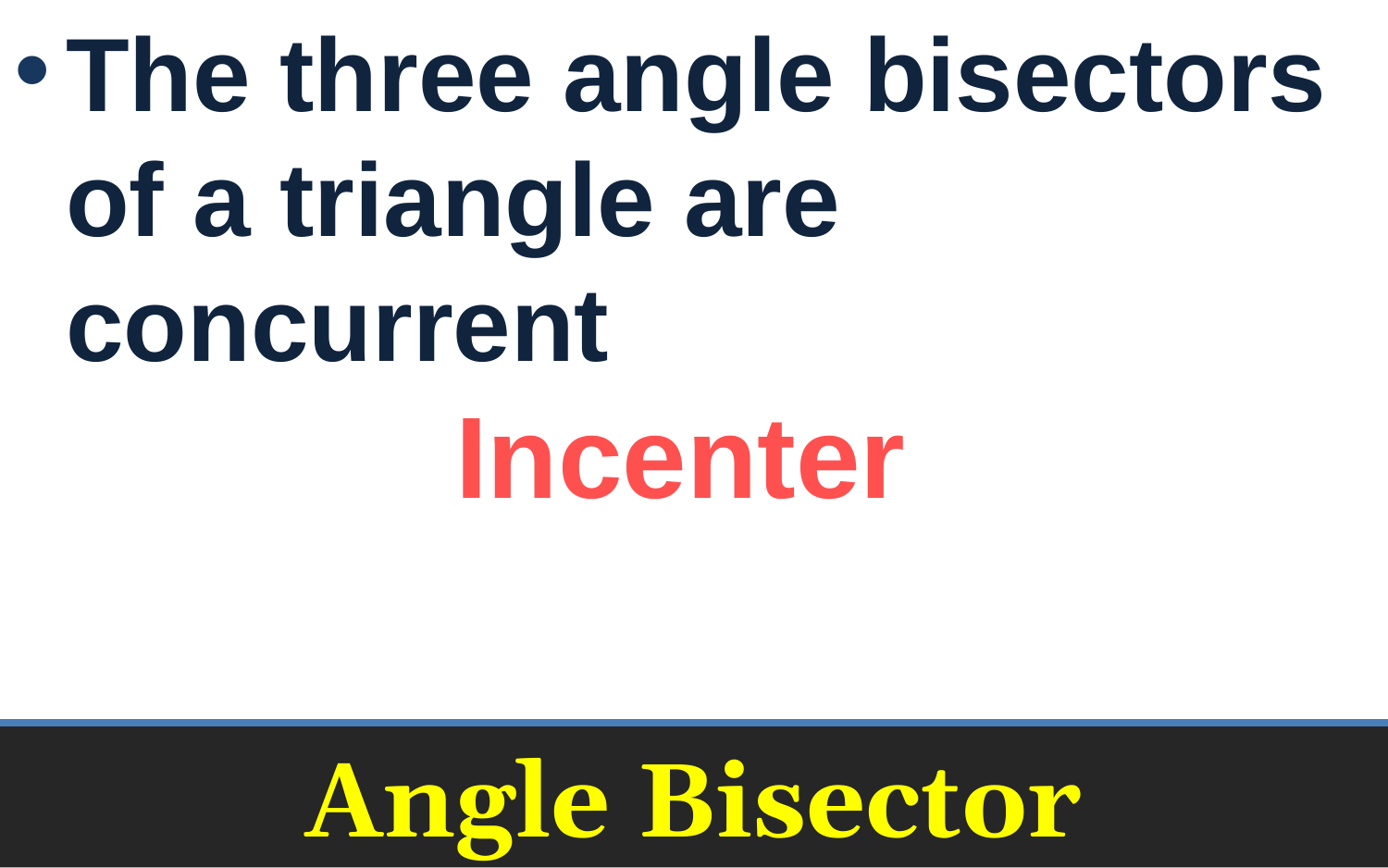

The three angle bisectors of a triangle are concurrent
Incenter
# Angle Bisector